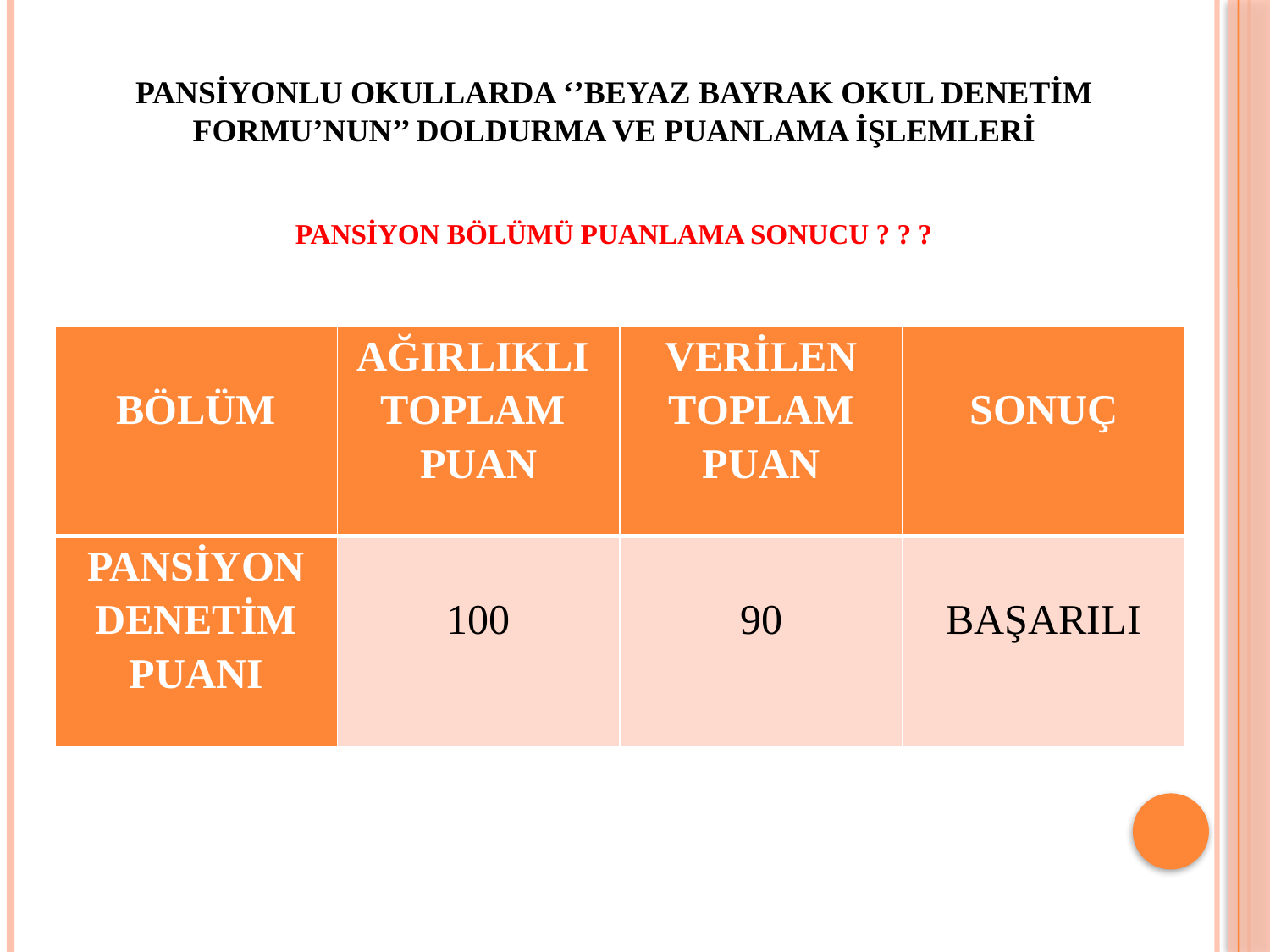

# PANSİYONLU OKULLARDA ‘’BEYAZ BAYRAK OKUL DENETİM FORMU’NUN’’ DOLDURMA VE PUANLAMA İŞLEMLERİ   PANSİYON BÖLÜMÜ PUANLAMA SONUCU ? ? ?
| BÖLÜM | AĞIRLIKLI TOPLAM PUAN | VERİLEN TOPLAM PUAN | SONUÇ |
| --- | --- | --- | --- |
| PANSİYON DENETİM PUANI | 100 | 90 | BAŞARILI |